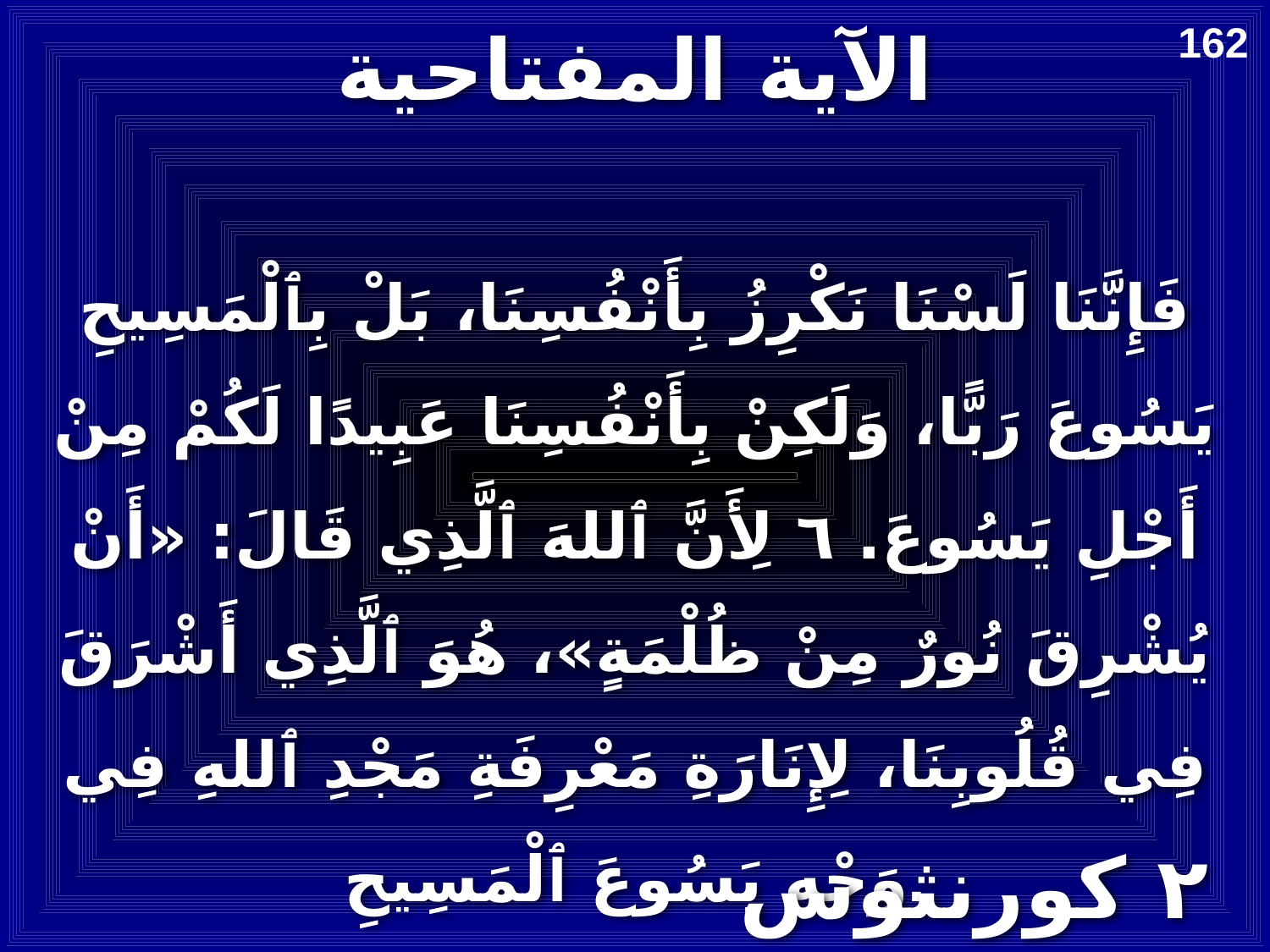

# الآية المفتاحية
162

فَإِنَّنَا لَسْنَا نَكْرِزُ بِأَنْفُسِنَا، بَلْ بِٱلْمَسِيحِ يَسُوعَ رَبًّا، وَلَكِنْ بِأَنْفُسِنَا عَبِيدًا لَكُمْ مِنْ أَجْلِ يَسُوعَ. ٦ لِأَنَّ ٱللهَ ٱلَّذِي قَالَ: «أَنْ يُشْرِقَ نُورٌ مِنْ ظُلْمَةٍ»، هُوَ ٱلَّذِي أَشْرَقَ فِي قُلُوبِنَا، لِإِنَارَةِ مَعْرِفَةِ مَجْدِ ٱللهِ فِي وَجْهِ يَسُوعَ ٱلْمَسِيحِ.
٢ كورنثوس